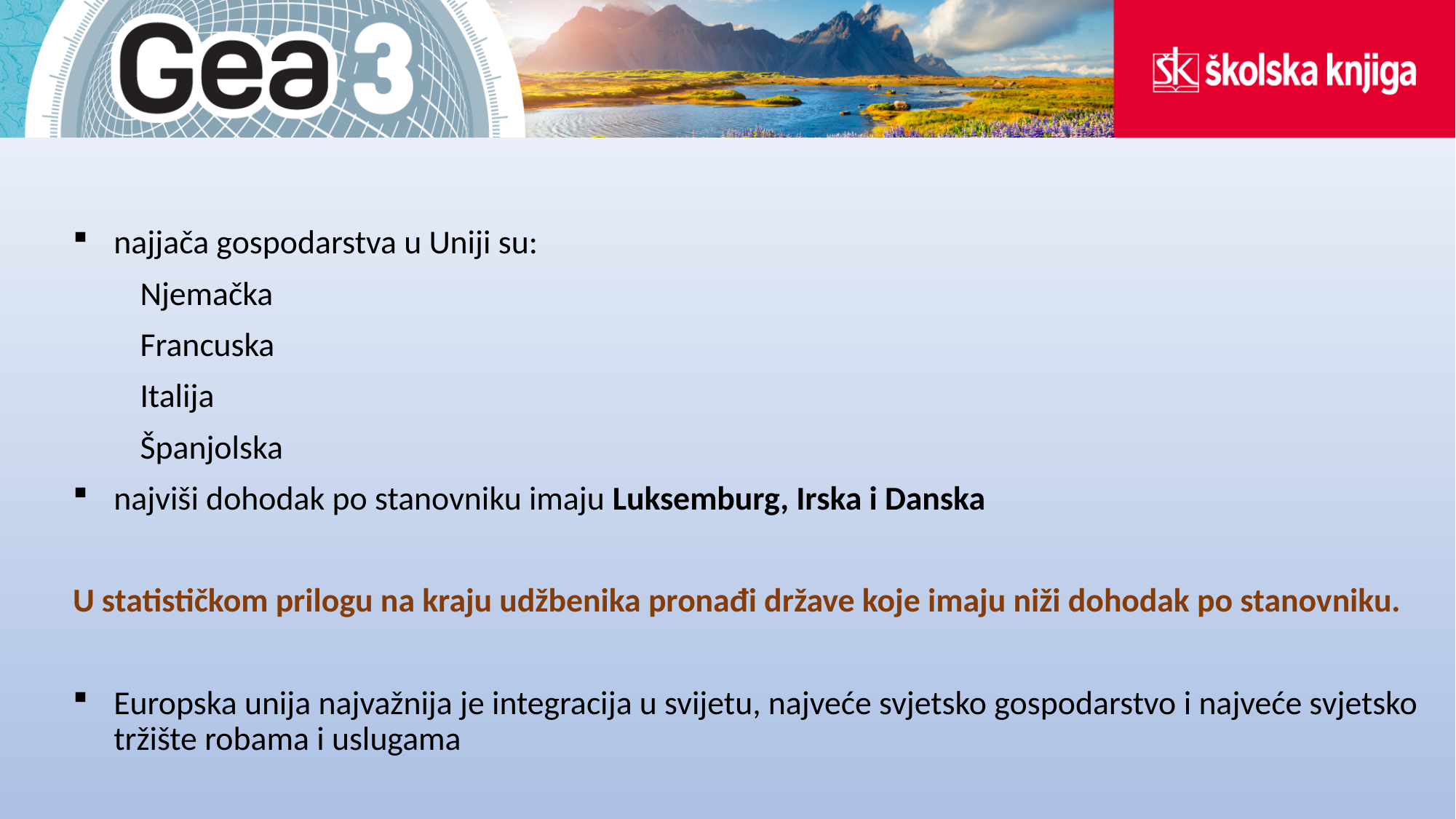

najjača gospodarstva u Uniji su:
         Njemačka
         Francuska
         Italija
         Španjolska
najviši dohodak po stanovniku imaju Luksemburg, Irska i Danska

U statističkom prilogu na kraju udžbenika pronađi države koje imaju niži dohodak po stanovniku.

Europska unija najvažnija je integracija u svijetu, najveće svjetsko gospodarstvo i najveće svjetsko tržište robama i uslugama